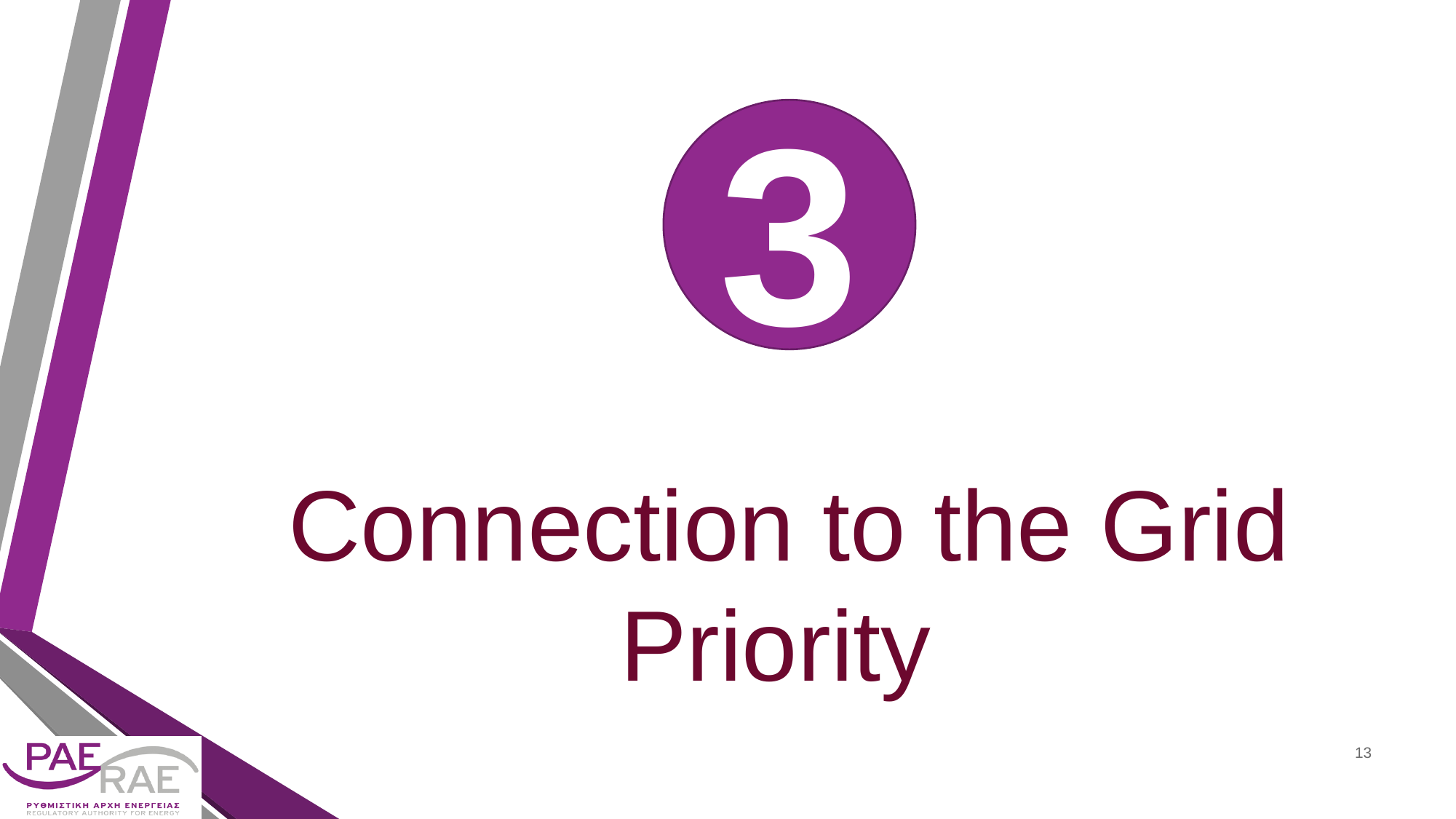

3
Connection to the Grid Priority
13